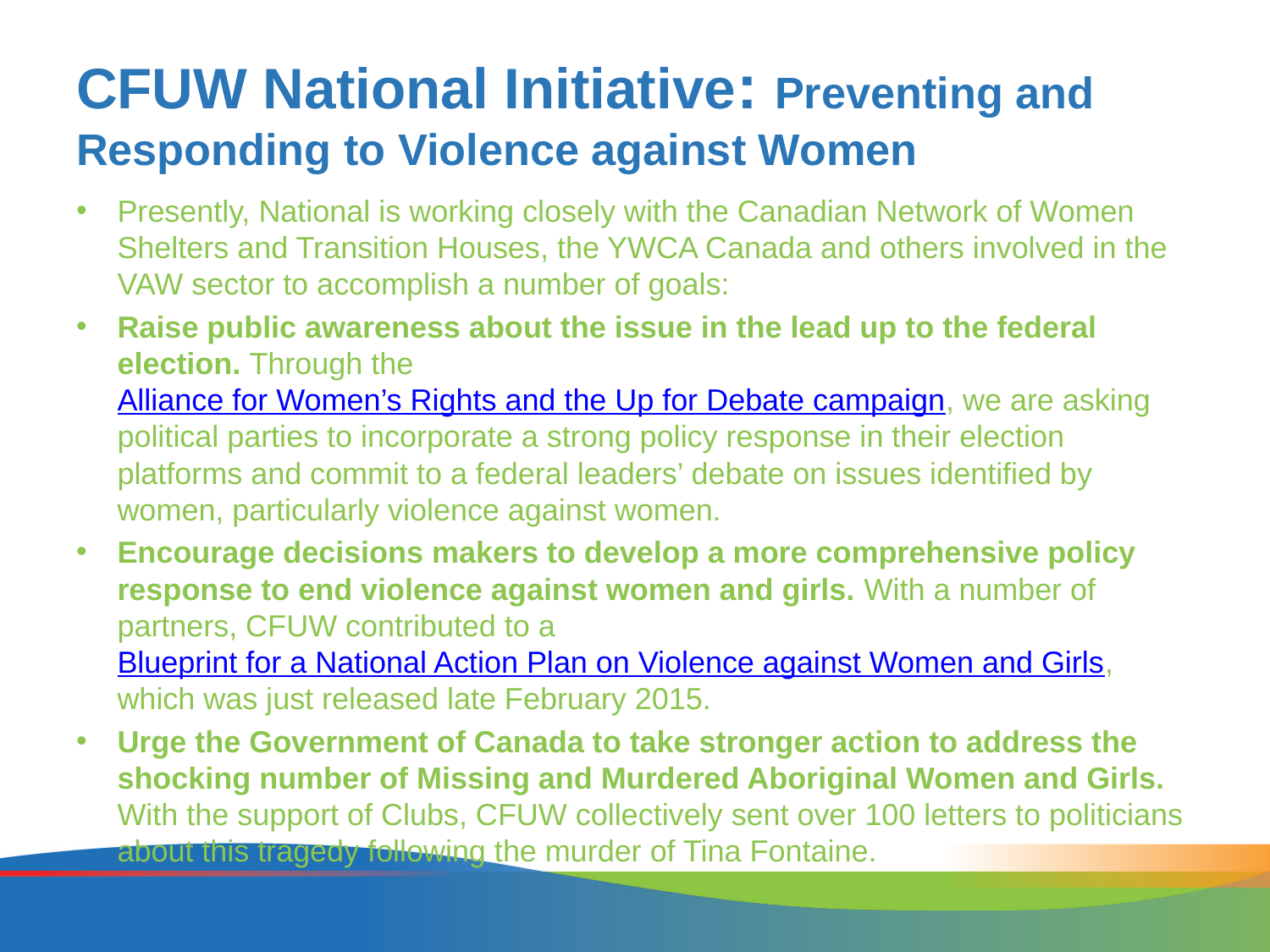

# CFUW National Initiative: Preventing and Responding to Violence against Women
Presently, National is working closely with the Canadian Network of Women Shelters and Transition Houses, the YWCA Canada and others involved in the VAW sector to accomplish a number of goals:
Raise public awareness about the issue in the lead up to the federal election. Through the Alliance for Women’s Rights and the Up for Debate campaign, we are asking political parties to incorporate a strong policy response in their election platforms and commit to a federal leaders’ debate on issues identified by women, particularly violence against women.
Encourage decisions makers to develop a more comprehensive policy response to end violence against women and girls. With a number of partners, CFUW contributed to a Blueprint for a National Action Plan on Violence against Women and Girls, which was just released late February 2015.
Urge the Government of Canada to take stronger action to address the shocking number of Missing and Murdered Aboriginal Women and Girls. With the support of Clubs, CFUW collectively sent over 100 letters to politicians about this tragedy following the murder of Tina Fontaine.